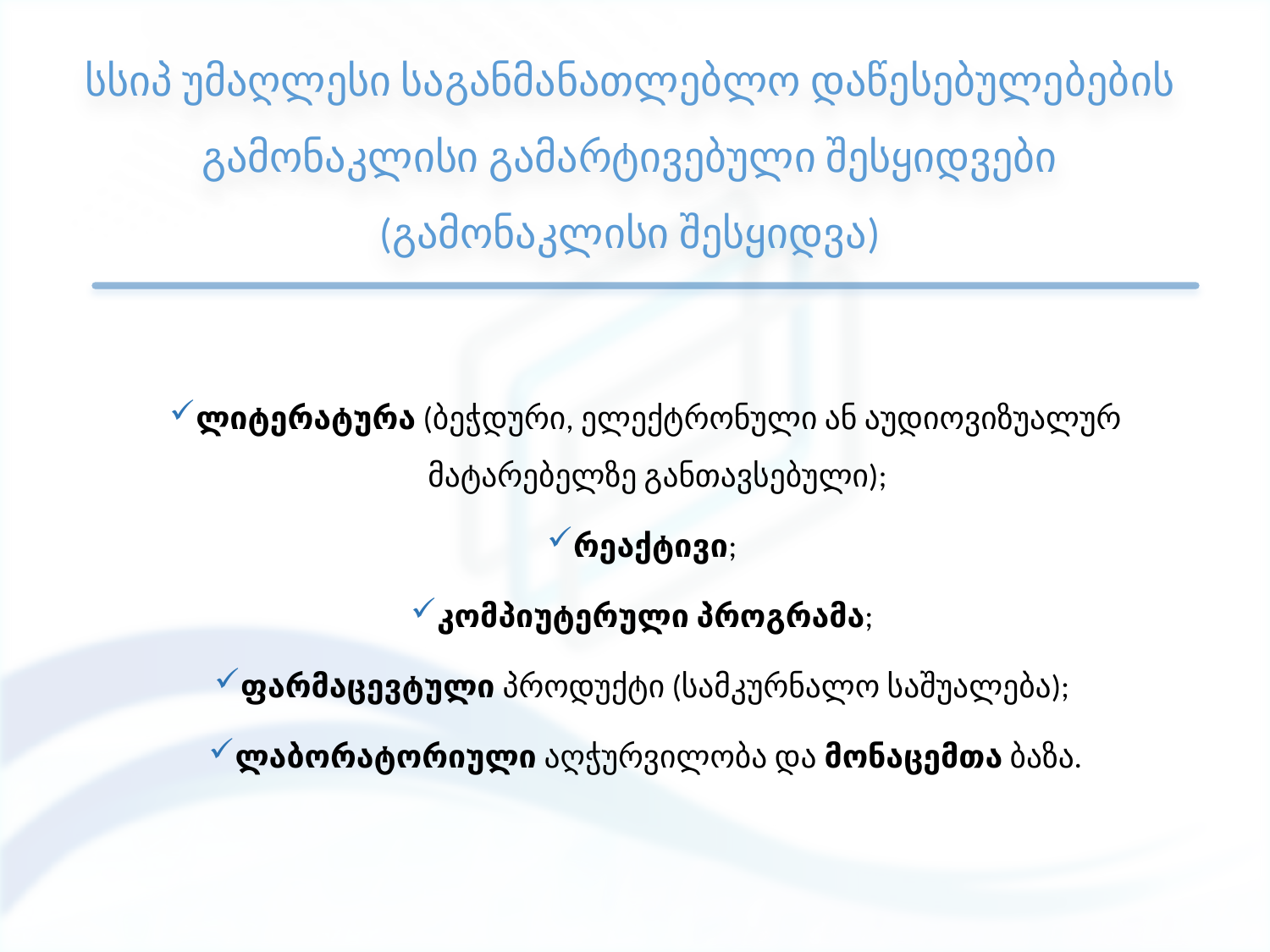

# სსიპ უმაღლესი საგანმანათლებლო დაწესებულებების გამონაკლისი გამარტივებული შესყიდვები (გამონაკლისი შესყიდვა)
ლიტერატურა (ბეჭდური, ელექტრონული ან აუდიოვიზუალურ მატარებელზე განთავსებული);
რეაქტივი;
კომპიუტერული პროგრამა;
ფარმაცევტული პროდუქტი (სამკურნალო საშუალება);
ლაბორატორიული აღჭურვილობა და მონაცემთა ბაზა.